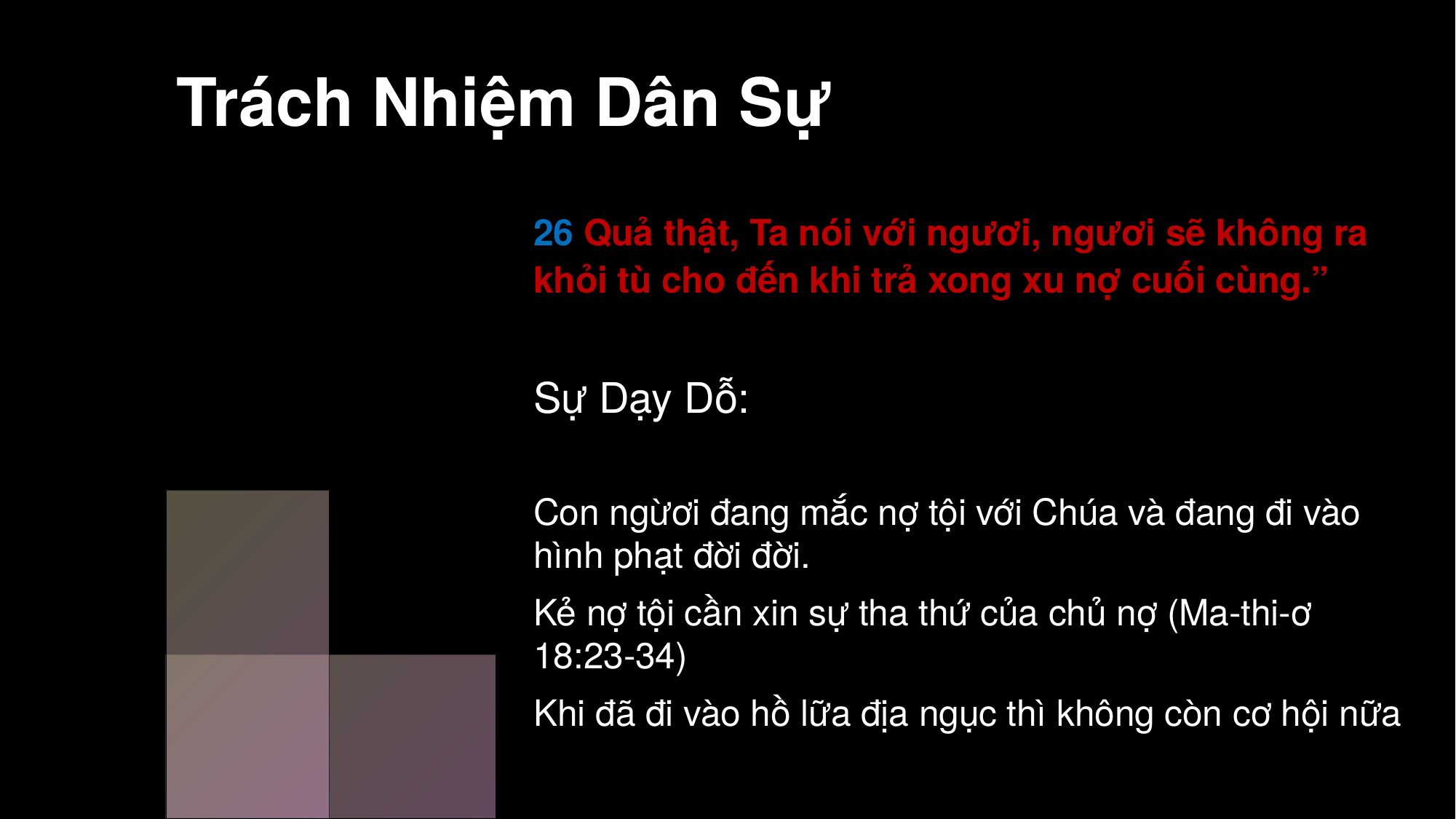

# Trách Nhiệm Dân Sự

26 Quả thật, Ta nói với ngươi, ngươi sẽ không ra khỏi tù cho đến khi trả xong xu nợ cuối cùng.”

Sự Dạy Dỗ:

Con ngừơi đang mắc nợ tội với Chúa và đang đi vào hình phạt đời đời.
Kẻ nợ tội cần xin sự tha thứ của chủ nợ (Ma-thi-ơ 18:23-34)
Khi đã đi vào hồ lữa địa ngục thì không còn cơ hội nữa